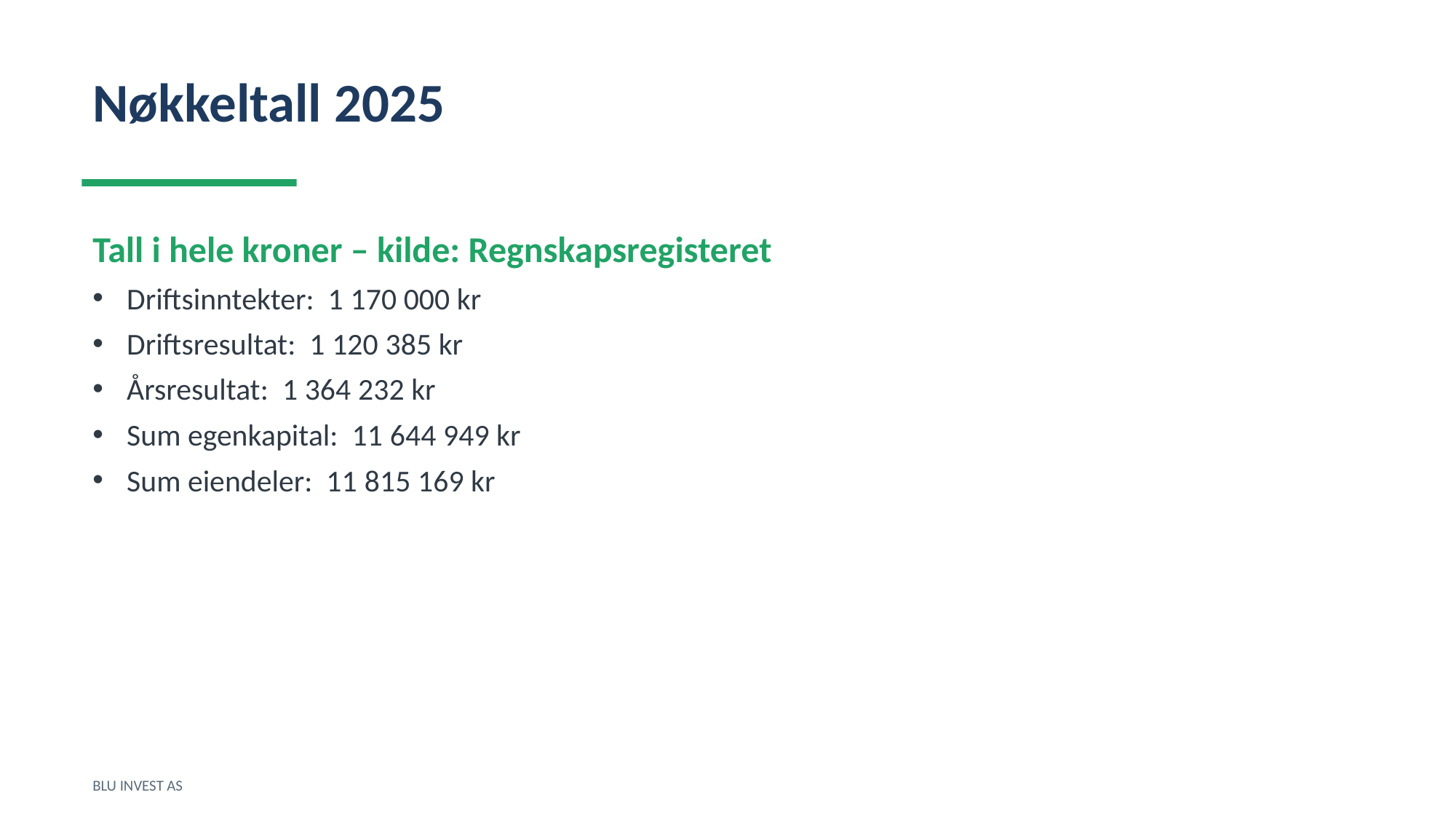

Nøkkeltall 2025

Tall i hele kroner – kilde: Regnskapsregisteret
Driftsinntekter:  1 170 000 kr
Driftsresultat:  1 120 385 kr
Årsresultat:  1 364 232 kr
Sum egenkapital:  11 644 949 kr
Sum eiendeler:  11 815 169 kr
BLU INVEST AS